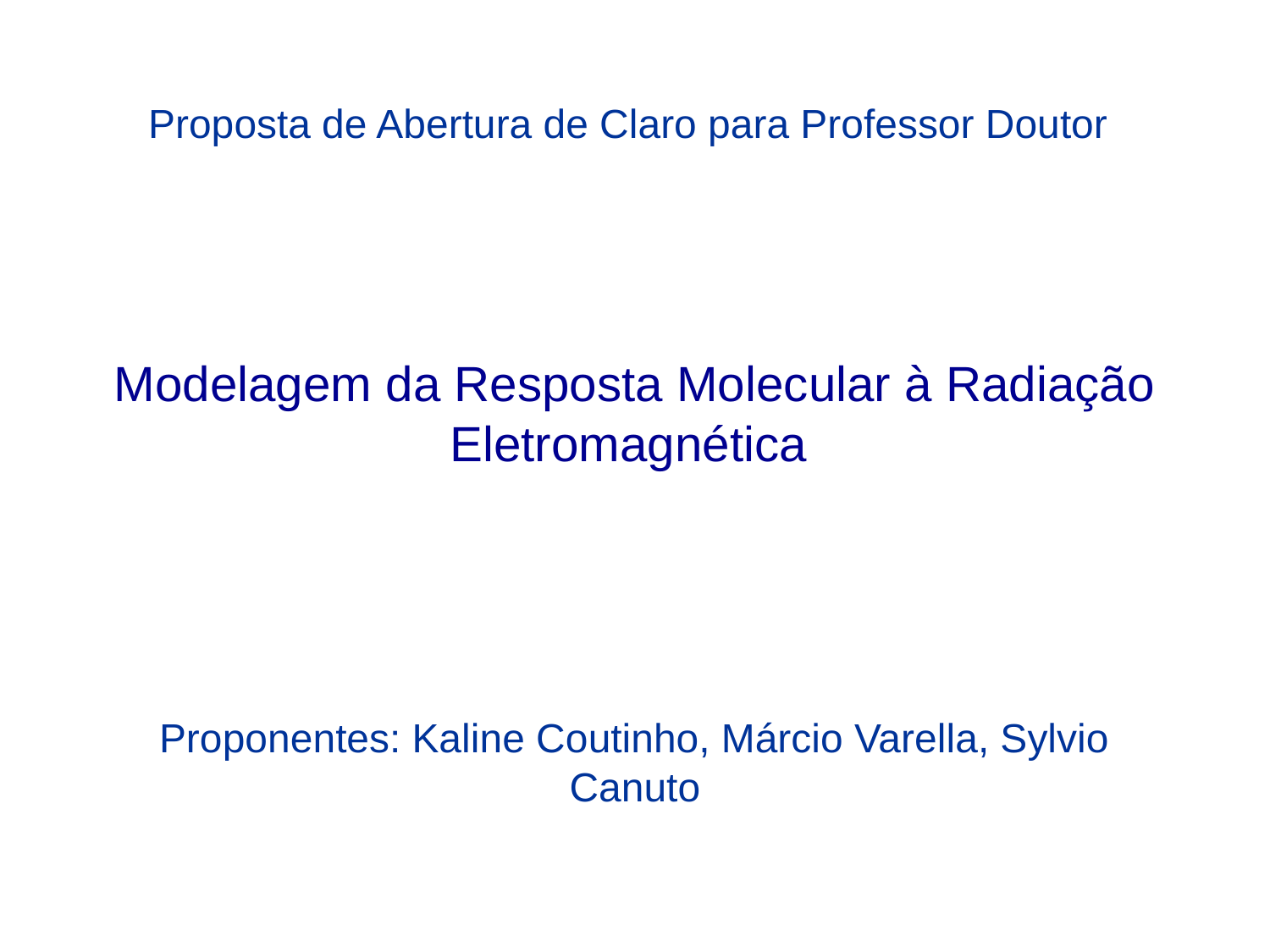

Proposta de Abertura de Claro para Professor Doutor
Modelagem da Resposta Molecular à Radiação Eletromagnética
Proponentes: Kaline Coutinho, Márcio Varella, Sylvio Canuto